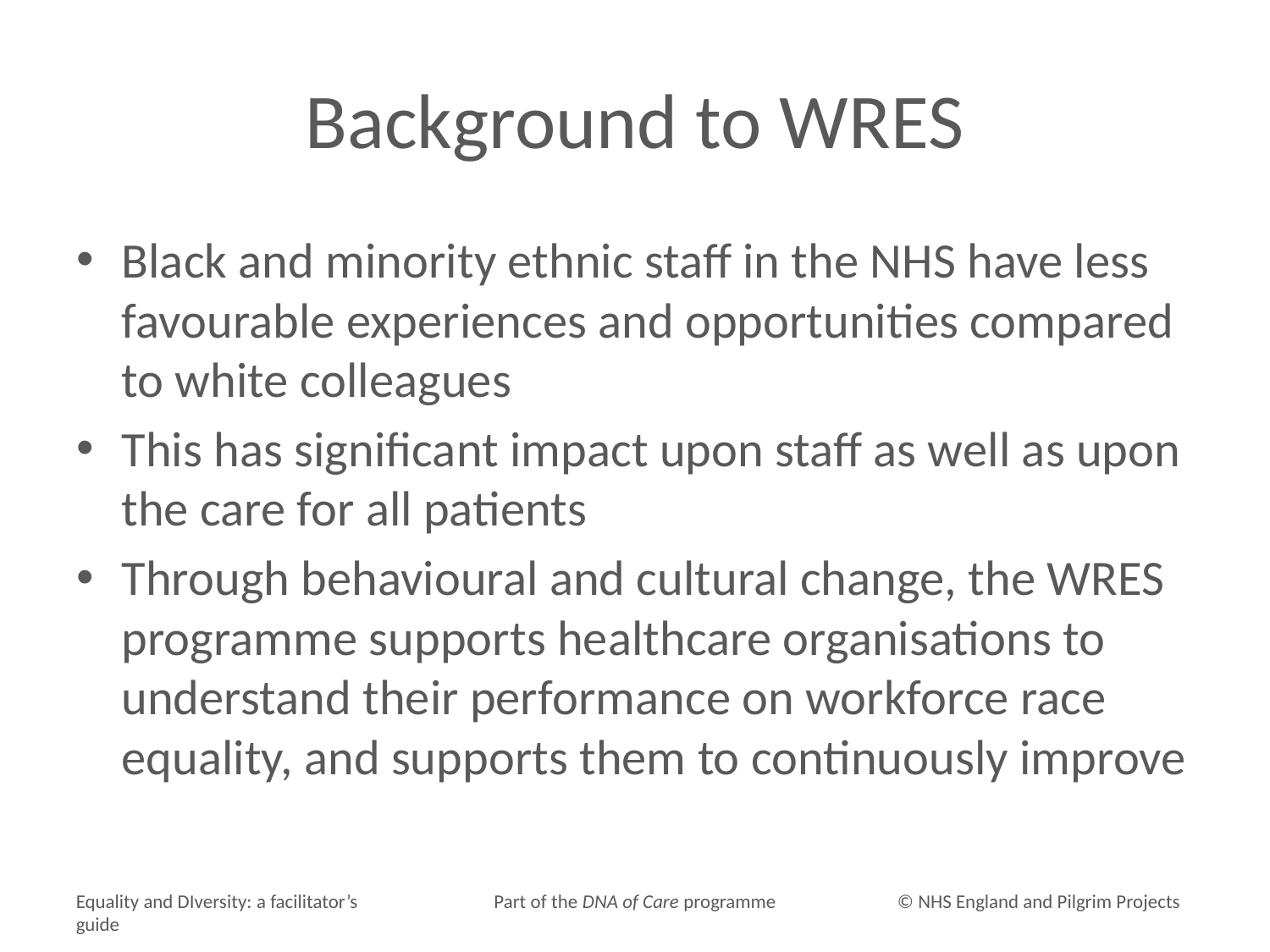

# Background to WRES
Black and minority ethnic staff in the NHS have less favourable experiences and opportunities compared to white colleagues
This has significant impact upon staff as well as upon the care for all patients
Through behavioural and cultural change, the WRES programme supports healthcare organisations to understand their performance on workforce race equality, and supports them to continuously improve
Equality and DIversity: a facilitator’s guide
Part of the DNA of Care programme
© NHS England and Pilgrim Projects